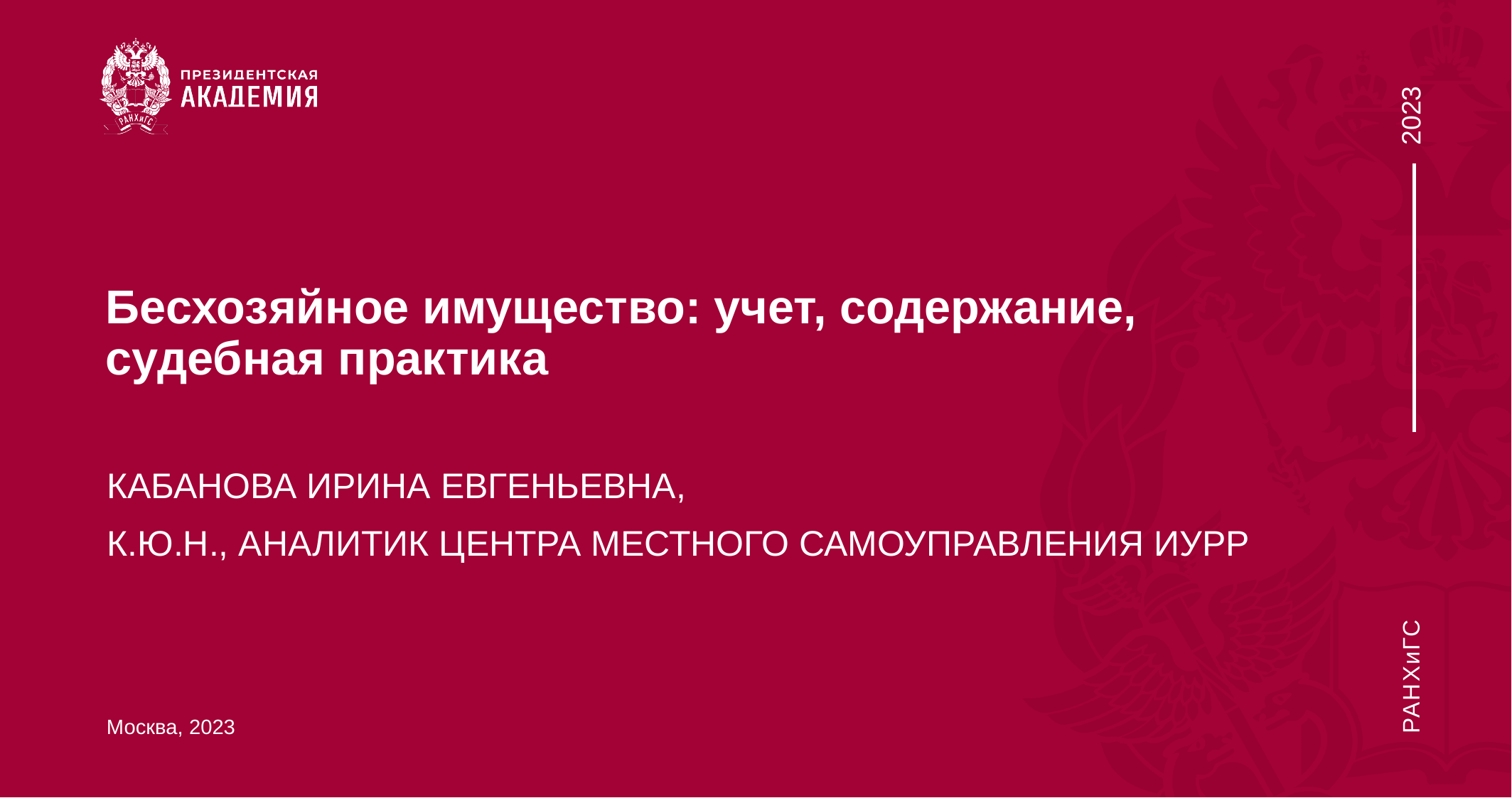

# Бесхозяйное имущество: учет, содержание, судебная практика
КАБАНОВА ИРИНА ЕВГЕНЬЕВНА,
К.Ю.Н., АНАЛИТИК ЦЕНТРА МЕСТНОГО САМОУПРАВЛЕНИЯ ИУРР
Москва, 2023